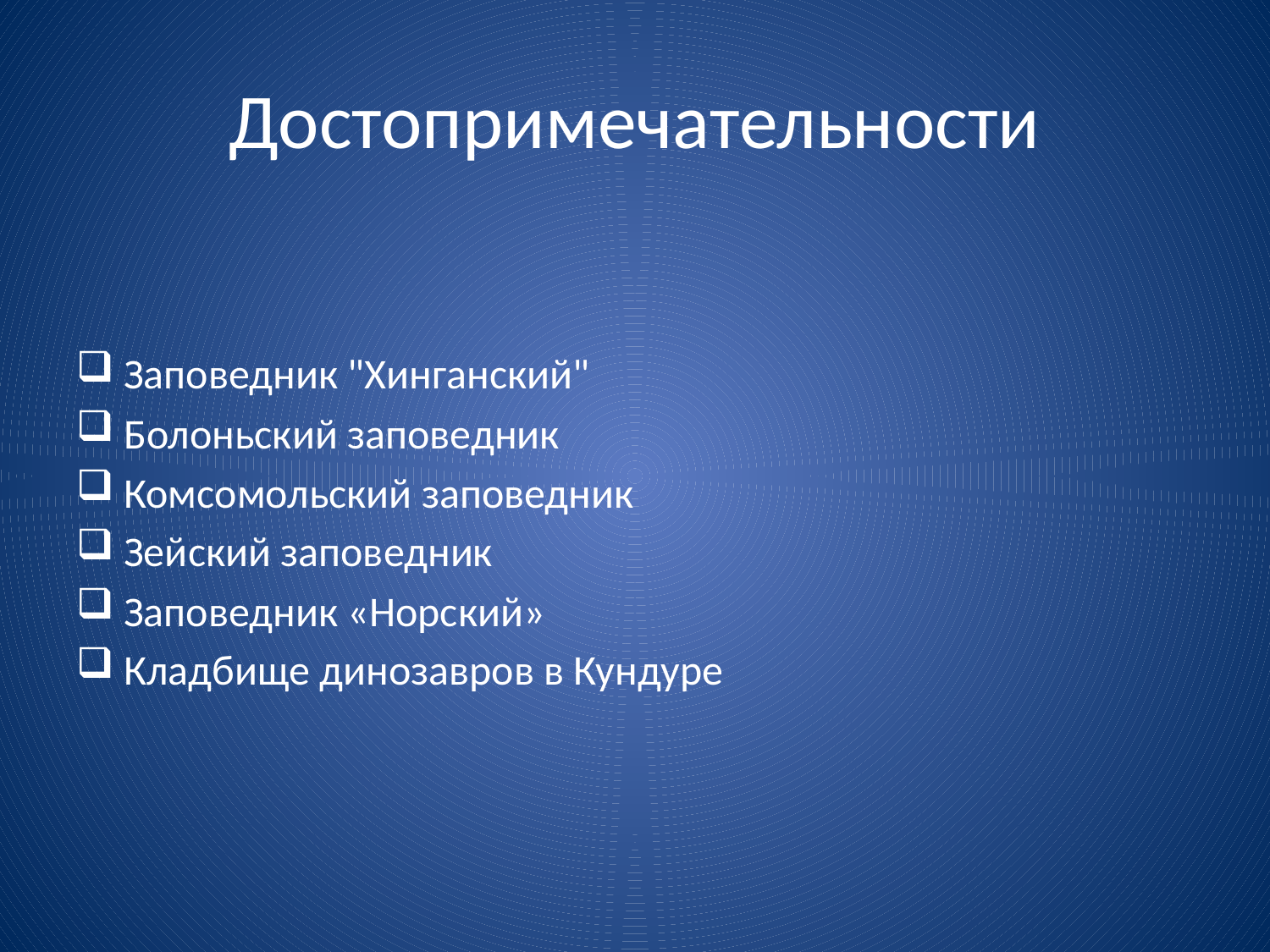

# Достопримечательности

Заповедник "Хинганский"
Болоньский заповедник
Комсомольский заповедник
Зейский заповедник
Заповедник «Норский»
Кладбище динозавров в Кундуре